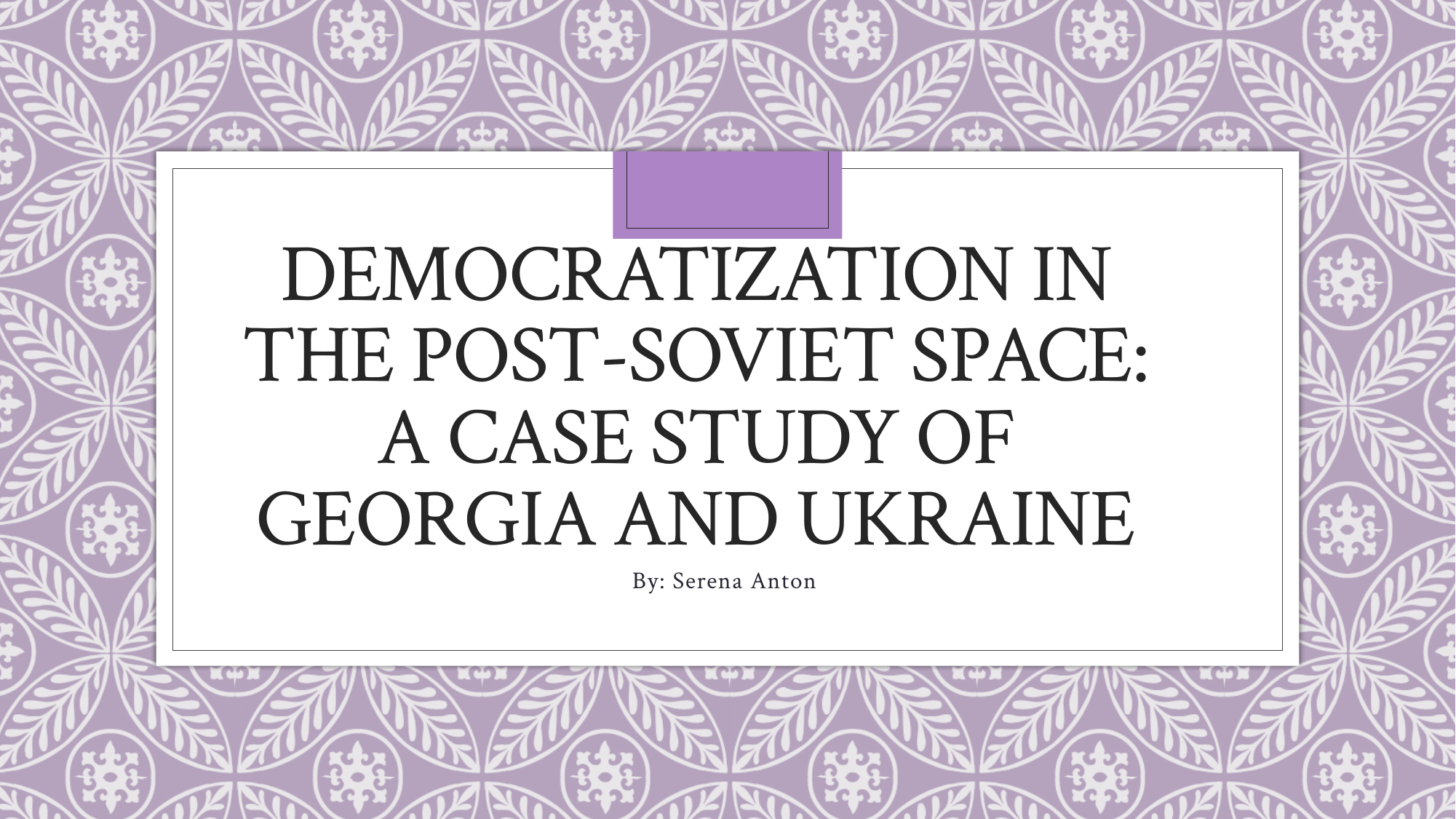

# Democratization in The Post-soviet space: A case study of Georgia and Ukraine
By: Serena Anton